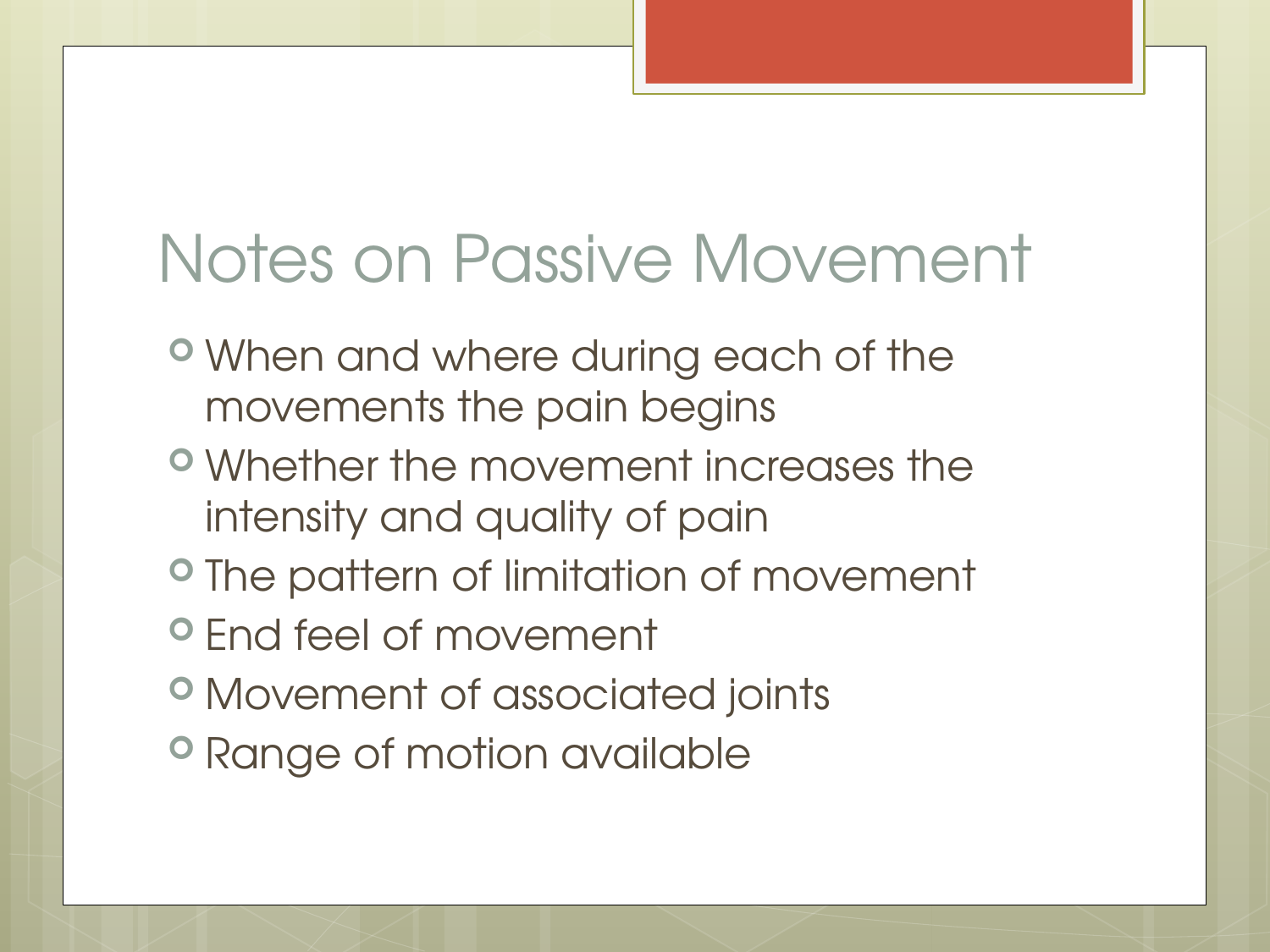

# Notes on Passive Movement
When and where during each of the movements the pain begins
Whether the movement increases the intensity and quality of pain
The pattern of limitation of movement
End feel of movement
Movement of associated joints
Range of motion available